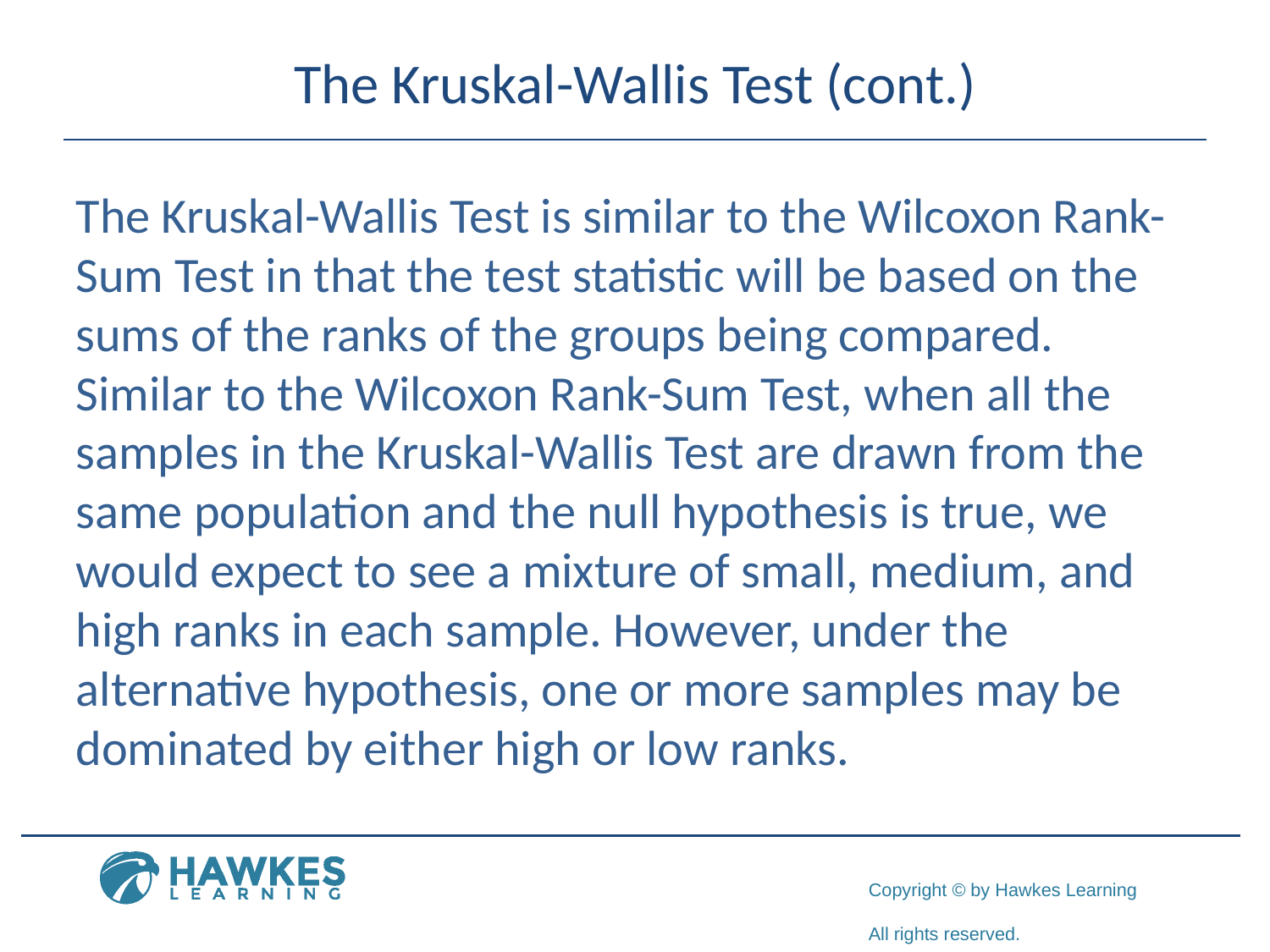

# The Kruskal-Wallis Test (cont.)
The Kruskal-Wallis Test is similar to the Wilcoxon Rank-Sum Test in that the test statistic will be based on the sums of the ranks of the groups being compared. Similar to the Wilcoxon Rank-Sum Test, when all the samples in the Kruskal-Wallis Test are drawn from the same population and the null hypothesis is true, we would expect to see a mixture of small, medium, and high ranks in each sample. However, under the alternative hypothesis, one or more samples may be dominated by either high or low ranks.